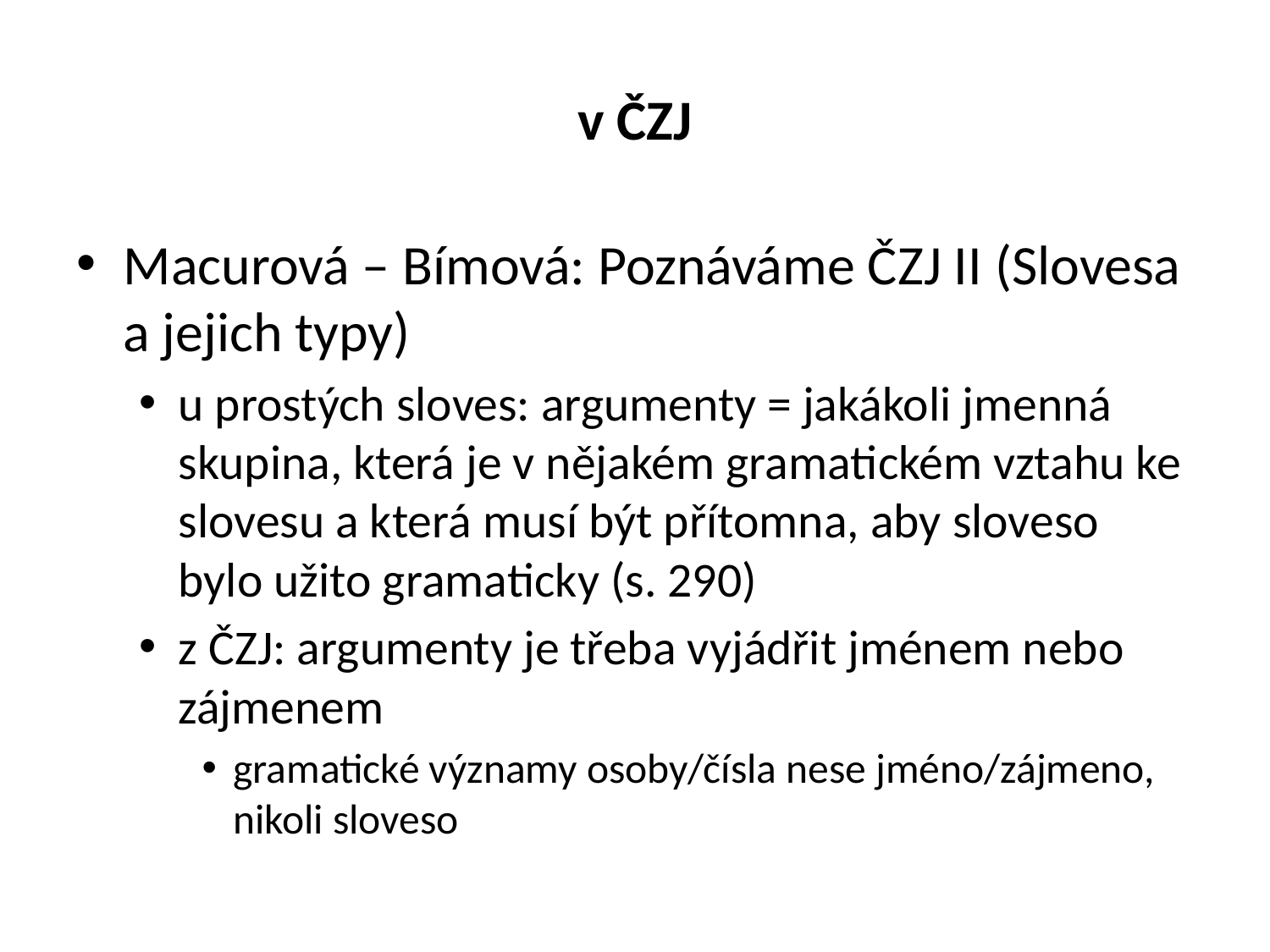

# v ČZJ
Macurová – Bímová: Poznáváme ČZJ II (Slovesa a jejich typy)
u prostých sloves: argumenty = jakákoli jmenná skupina, která je v nějakém gramatickém vztahu ke slovesu a která musí být přítomna, aby sloveso bylo užito gramaticky (s. 290)
z ČZJ: argumenty je třeba vyjádřit jménem nebo zájmenem
gramatické významy osoby/čísla nese jméno/zájmeno, nikoli sloveso